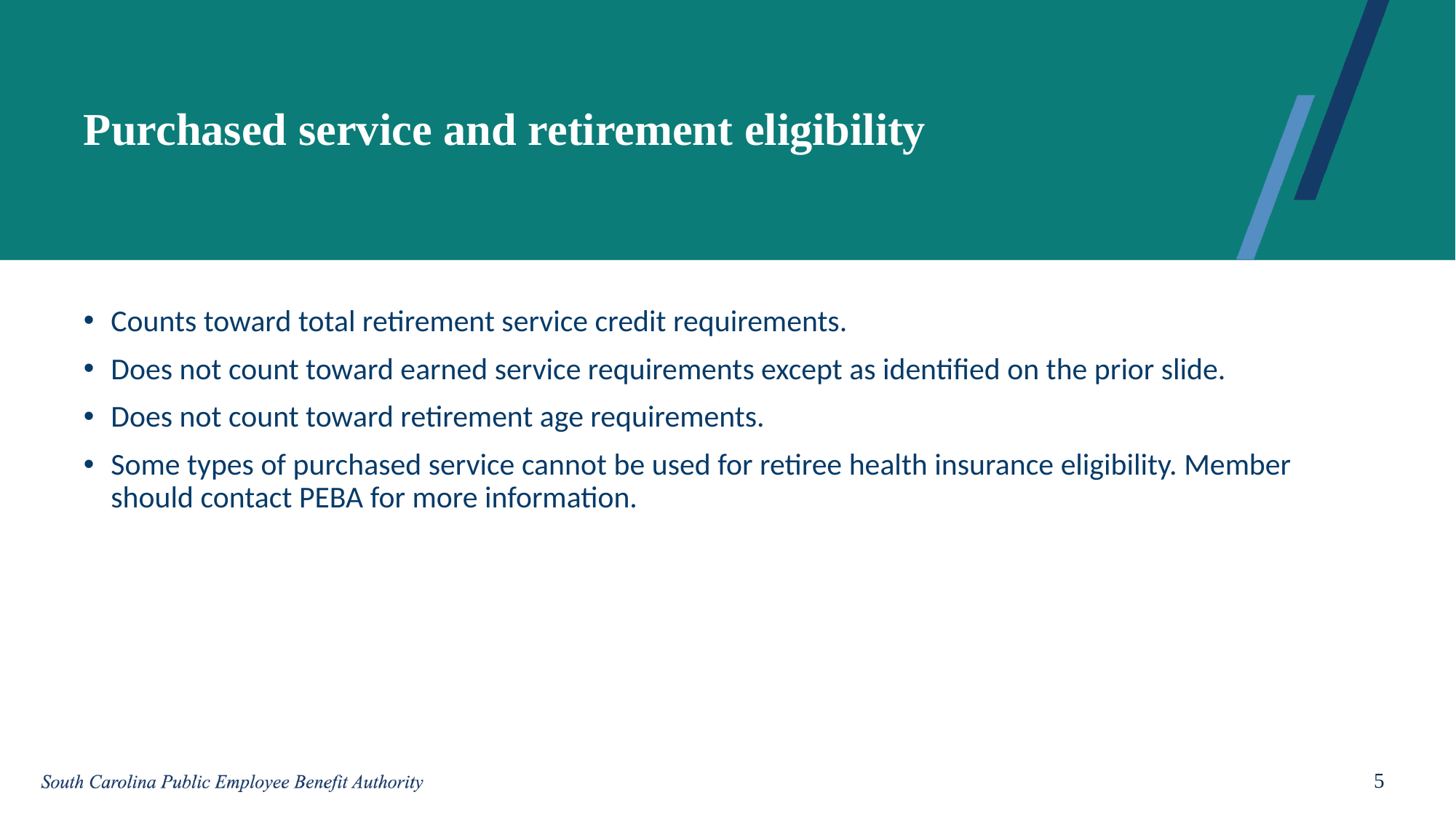

# Purchased service and retirement eligibility
Counts toward total retirement service credit requirements.
Does not count toward earned service requirements except as identified on the prior slide.
Does not count toward retirement age requirements.
Some types of purchased service cannot be used for retiree health insurance eligibility. Member should contact PEBA for more information.
5